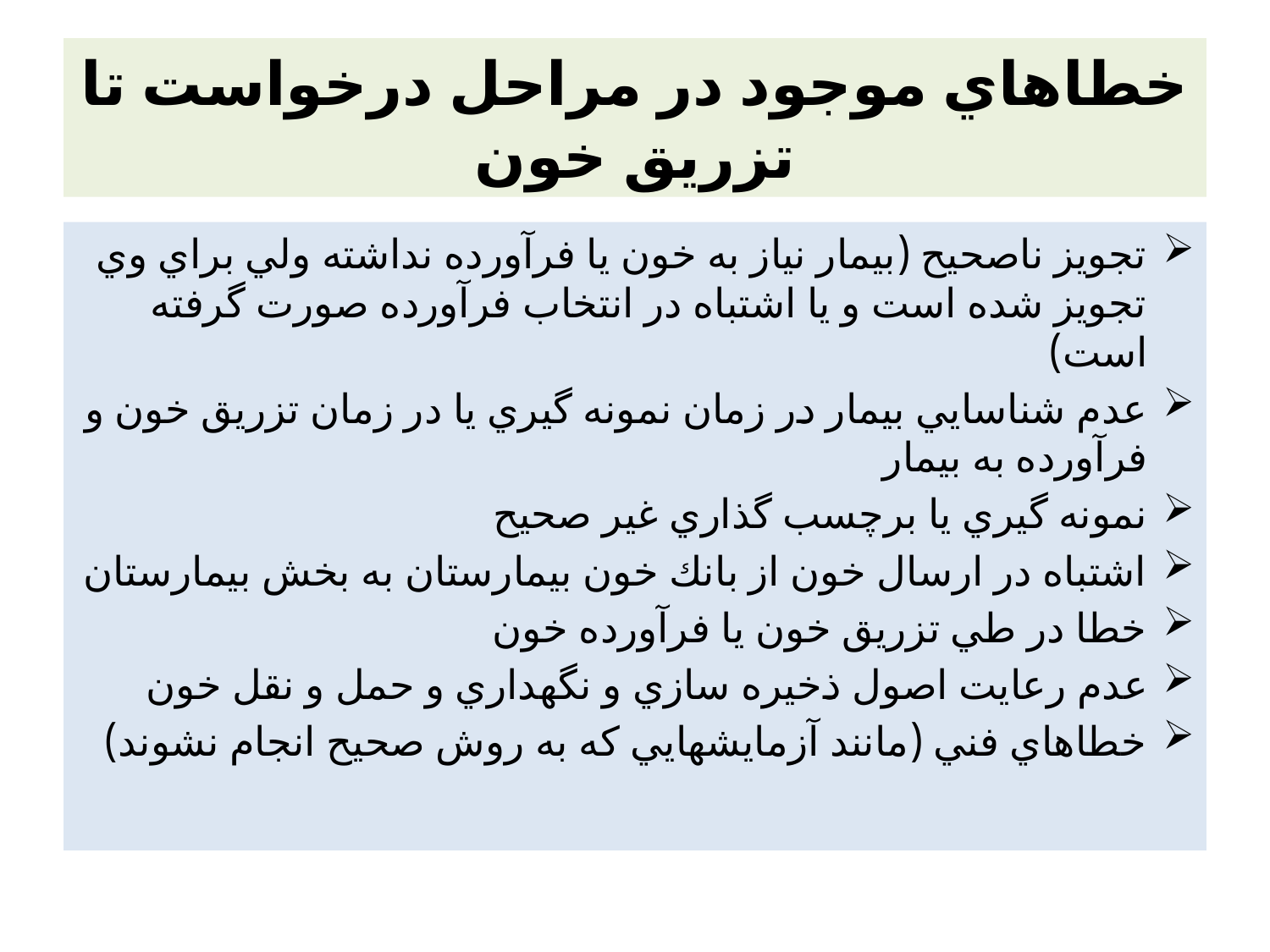

# خطاهاي موجود در مراحل درخواست تا تزريق خون
تجويز ناصحيح (بيمار نياز به خون يا فرآورده نداشته ولي براي وي تجويز شده است و يا اشتباه در انتخاب فرآورده صورت گرفته است)
عدم شناسايي بيمار در زمان نمونه گيري يا در زمان تزريق خون و فرآورده به بيمار
نمونه گيري يا برچسب گذاري غير صحيح
اشتباه در ارسال خون از بانك خون بيمارستان به بخش بيمارستان
خطا در طي تزريق خون يا فرآورده خون
عدم رعايت اصول ذخيره سازي و نگهداري و حمل و نقل خون
خطاهاي فني (مانند آزمايشهايي كه به روش صحيح انجام نشوند)